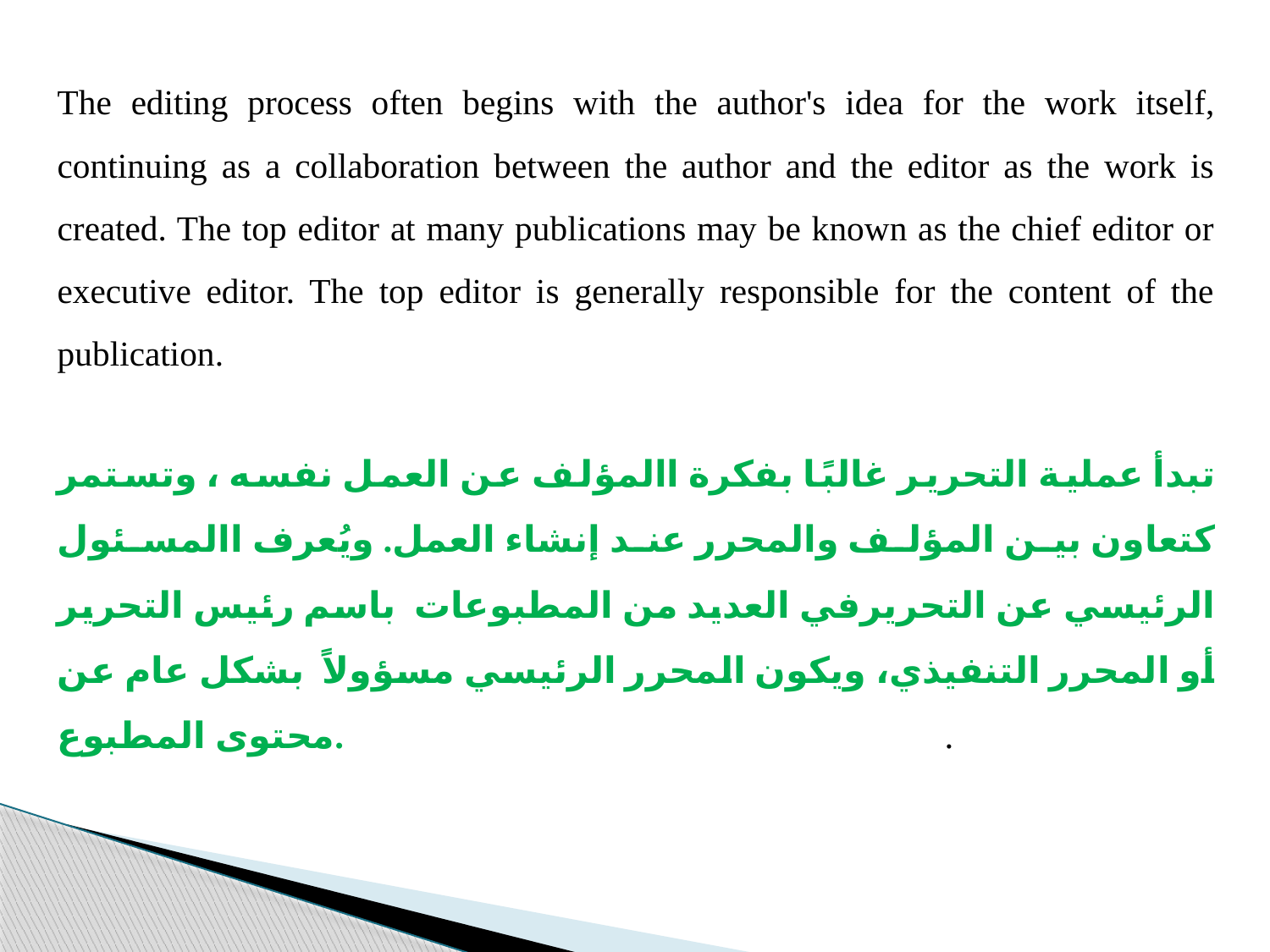

The editing process often begins with the author's idea for the work itself, continuing as a collaboration between the author and the editor as the work is created. The top editor at many publications may be known as the chief editor or executive editor. The top editor is generally responsible for the content of the publication.

تبدأ عملية التحرير غالبًا بفكرة االمؤلف عن العمل نفسه ، وتستمر كتعاون بين المؤلف والمحرر عند إنشاء العمل. ويُعرف االمسئول الرئيسي عن التحريرفي العديد من المطبوعات  باسم رئيس التحرير أو المحرر التنفيذي، ويكون المحرر الرئيسي مسؤولاً  بشكل عام عن محتوى المطبوع.                                                                  .